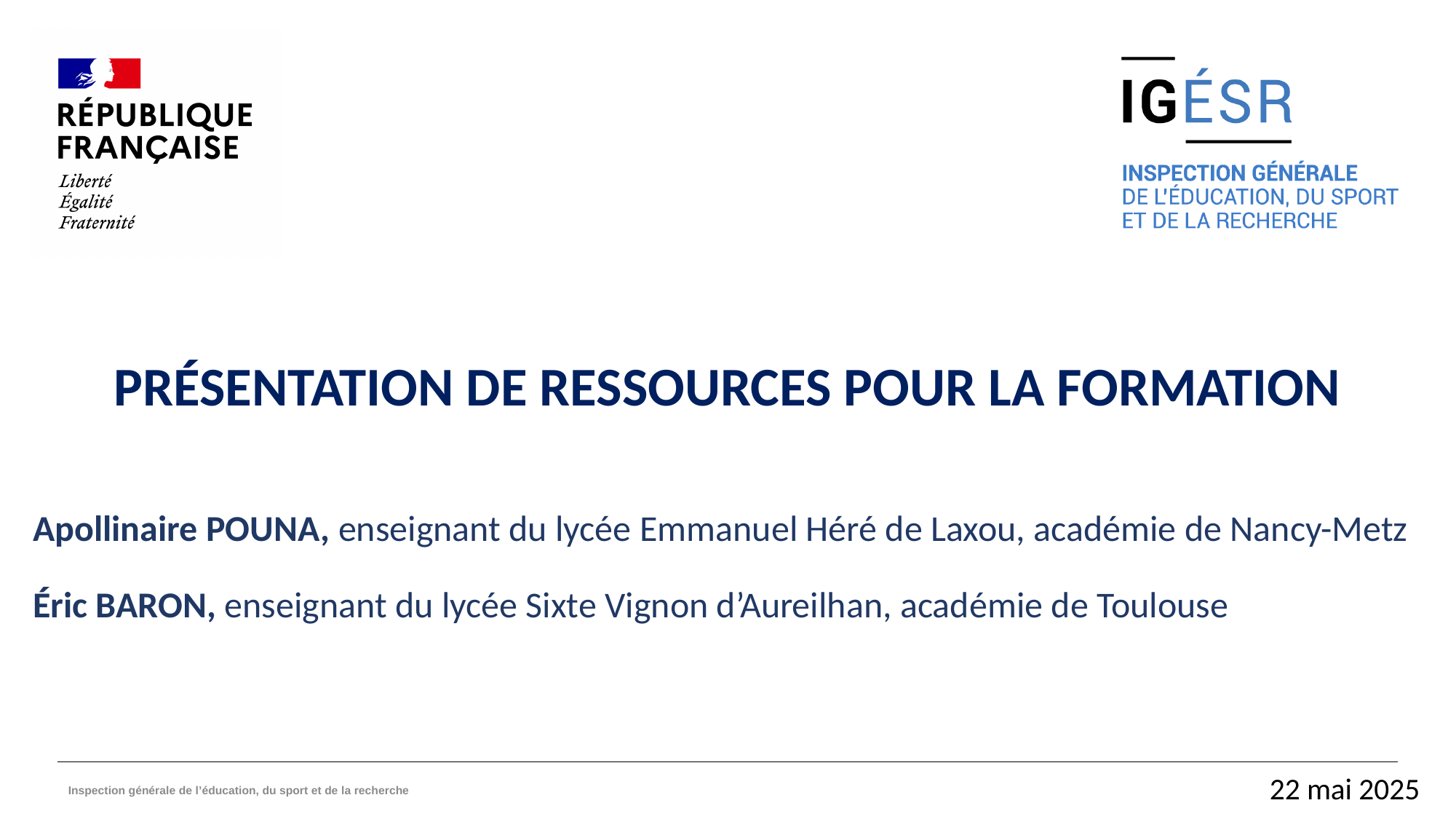

#

Présentation de ressources POUR LA formation

Apollinaire POUNA, enseignant du lycée Emmanuel Héré de Laxou, académie de Nancy-Metz

Éric BARON, enseignant du lycée Sixte Vignon d’Aureilhan, académie de Toulouse
Inspection générale de l’éducation, du sport et de la recherche
22 mai 2025